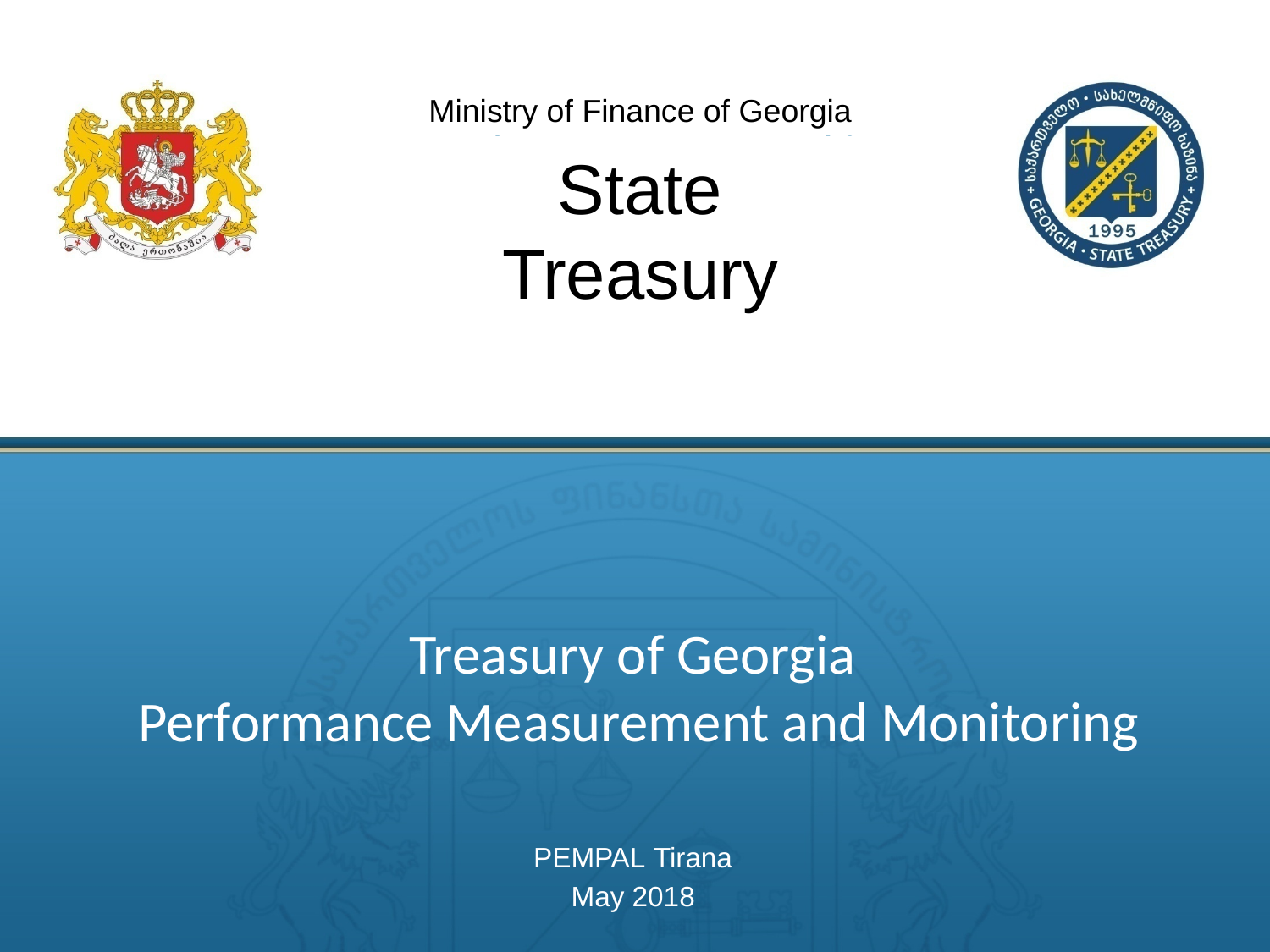

Ministry of Finance of Georgia
State
Treasury
# Treasury of Georgia Performance Measurement and Monitoring
PEMPAL Tirana
May 2018